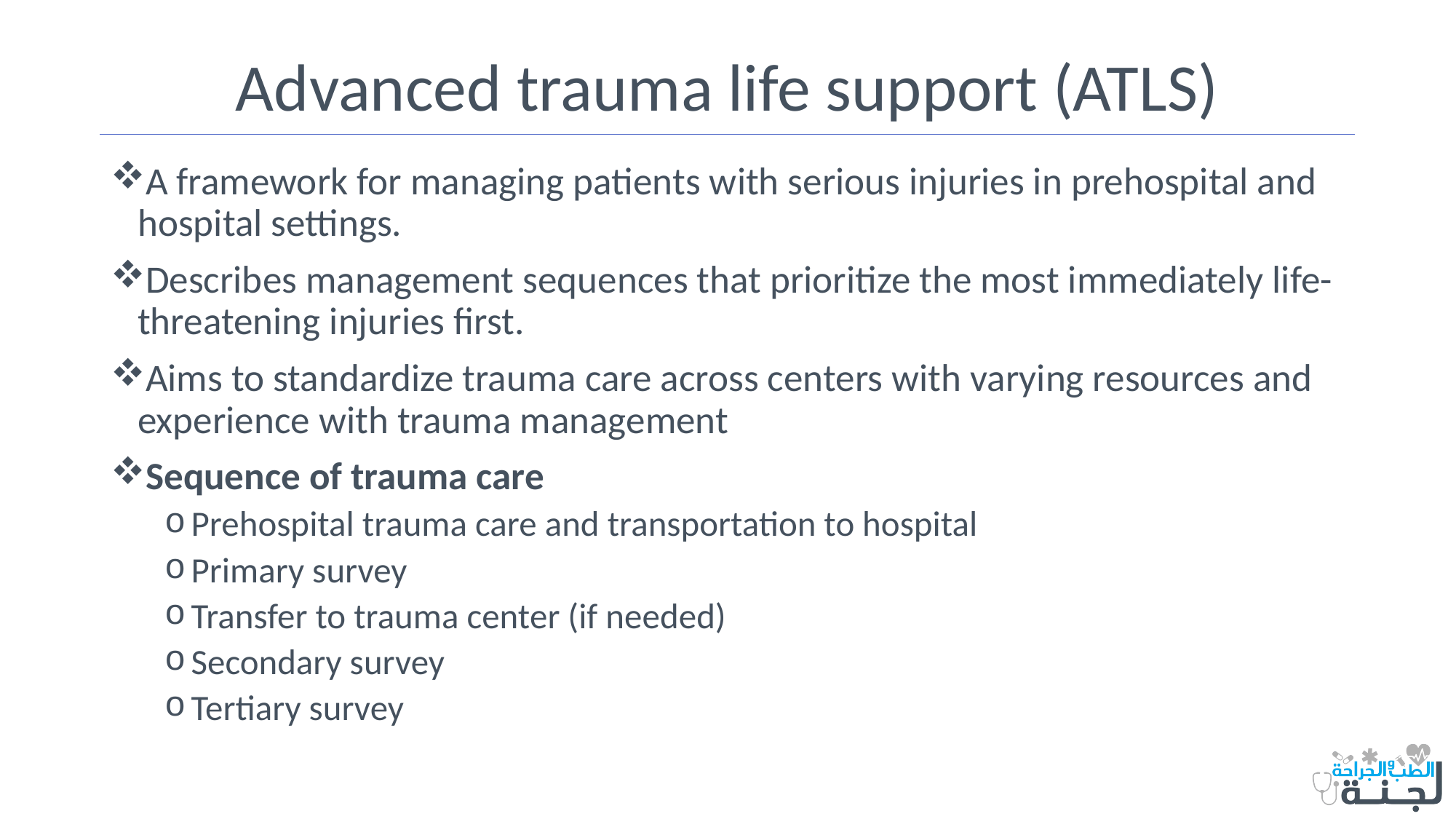

# Advanced trauma life support (ATLS)
A framework for managing patients with serious injuries in prehospital and hospital settings.
Describes management sequences that prioritize the most immediately life-threatening injuries first.
Aims to standardize trauma care across centers with varying resources and experience with trauma management
Sequence of trauma care
Prehospital trauma care and transportation to hospital
Primary survey
Transfer to trauma center (if needed)
Secondary survey
Tertiary survey